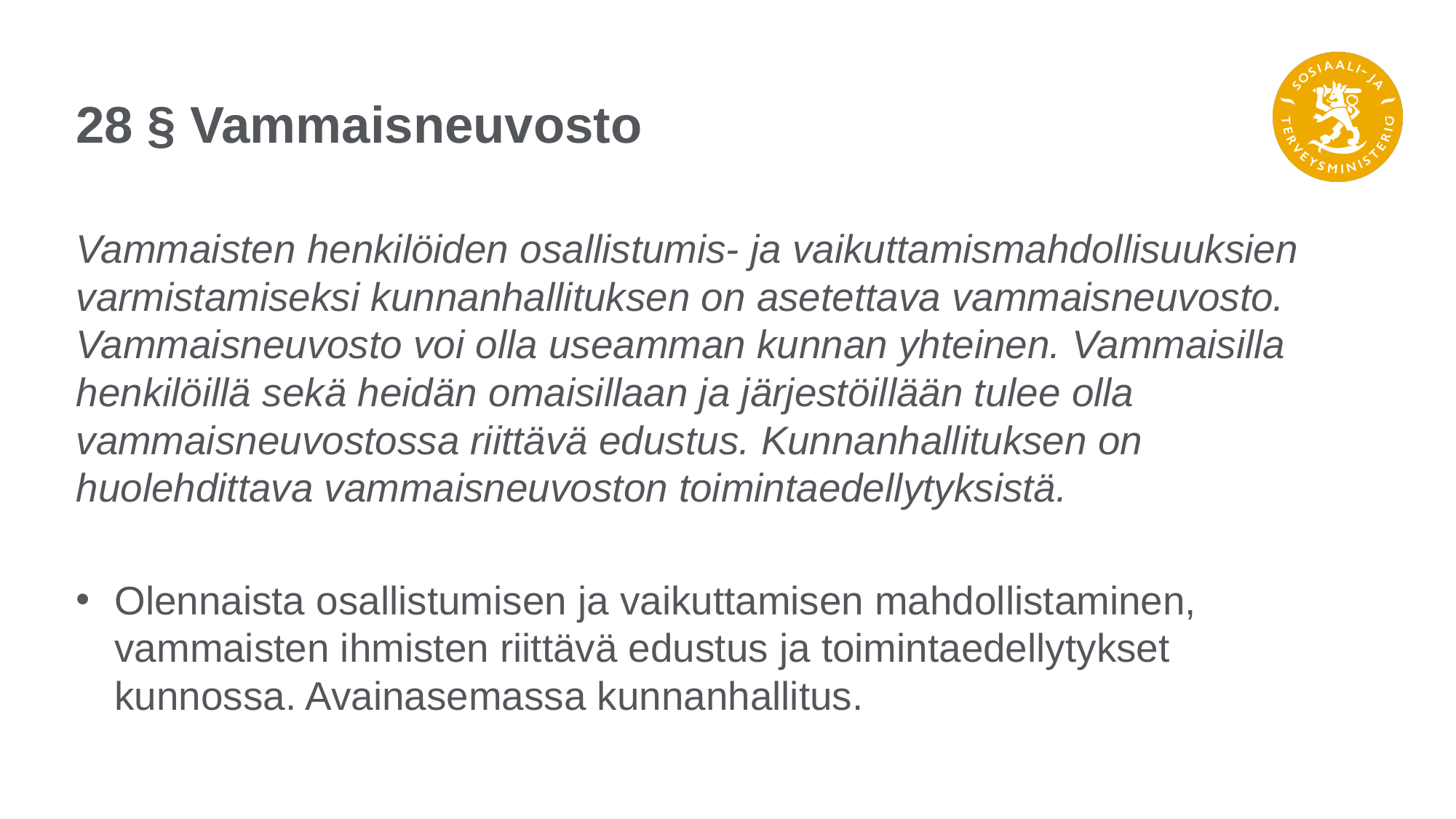

# 28 § Vammaisneuvosto
Vammaisten henkilöiden osallistumis- ja vaikuttamismahdollisuuksien varmistamiseksi kunnanhallituksen on asetettava vammaisneuvosto. Vammaisneuvosto voi olla useamman kunnan yhteinen. Vammaisilla henkilöillä sekä heidän omaisillaan ja järjestöillään tulee olla vammaisneuvostossa riittävä edustus. Kunnanhallituksen on huolehdittava vammaisneuvoston toimintaedellytyksistä.

Olennaista osallistumisen ja vaikuttamisen mahdollistaminen, vammaisten ihmisten riittävä edustus ja toimintaedellytykset kunnossa. Avainasemassa kunnanhallitus.